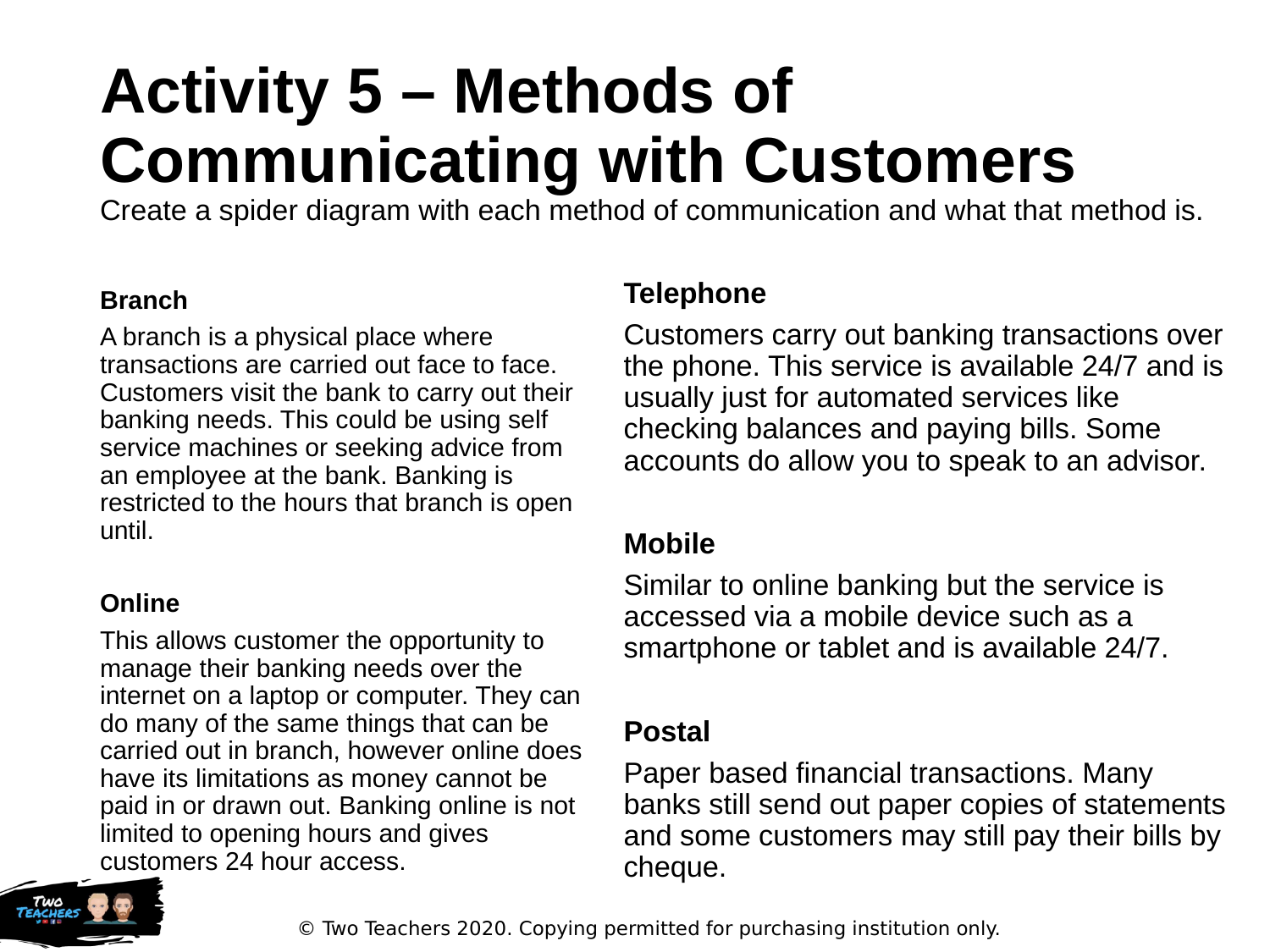

# Activity 5 – Methods of Communicating with Customers Create a spider diagram with each method of communication and what that method is.
Telephone
Customers carry out banking transactions over the phone. This service is available 24/7 and is usually just for automated services like checking balances and paying bills. Some accounts do allow you to speak to an advisor.

Mobile
Similar to online banking but the service is accessed via a mobile device such as a smartphone or tablet and is available 24/7.

Postal
Paper based financial transactions. Many banks still send out paper copies of statements and some customers may still pay their bills by cheque.
Branch
A branch is a physical place where transactions are carried out face to face. Customers visit the bank to carry out their banking needs. This could be using self service machines or seeking advice from an employee at the bank. Banking is restricted to the hours that branch is open until.

Online
This allows customer the opportunity to manage their banking needs over the internet on a laptop or computer. They can do many of the same things that can be carried out in branch, however online does have its limitations as money cannot be paid in or drawn out. Banking online is not limited to opening hours and gives customers 24 hour access.